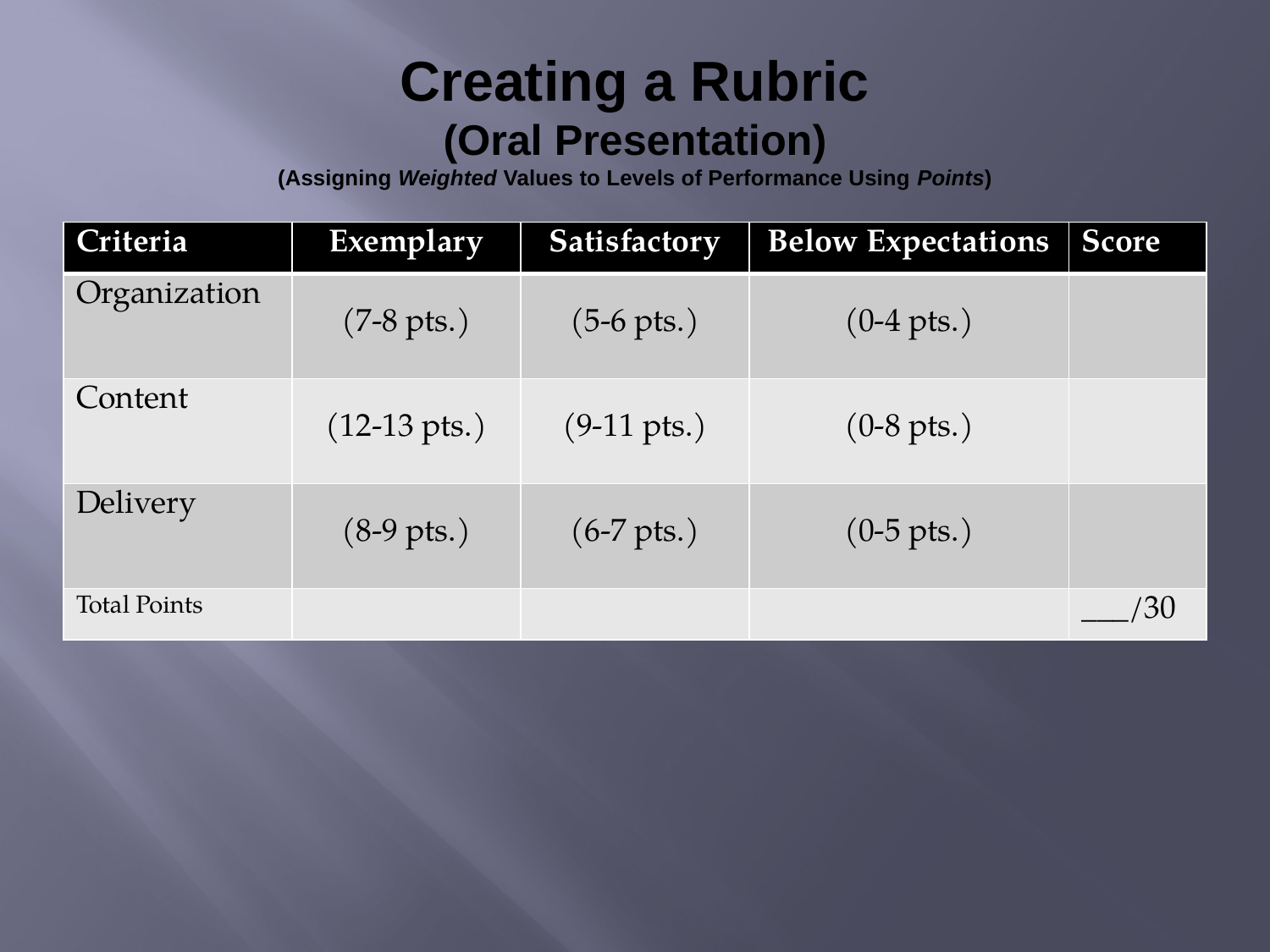

# Creating a Rubric (Oral Presentation) (Assigning Weighted Values to Levels of Performance Using Points)
| Criteria | Exemplary | Satisfactory | Below Expectations | Score |
| --- | --- | --- | --- | --- |
| Organization | (7-8 pts.) | (5-6 pts.) | (0-4 pts.) |  |
| Content | (12-13 pts.) | (9-11 pts.) | (0-8 pts.) |  |
| Delivery | (8-9 pts.) | (6-7 pts.) | (0-5 pts.) |  |
| Total Points |  |  |  | \_\_\_/30 |